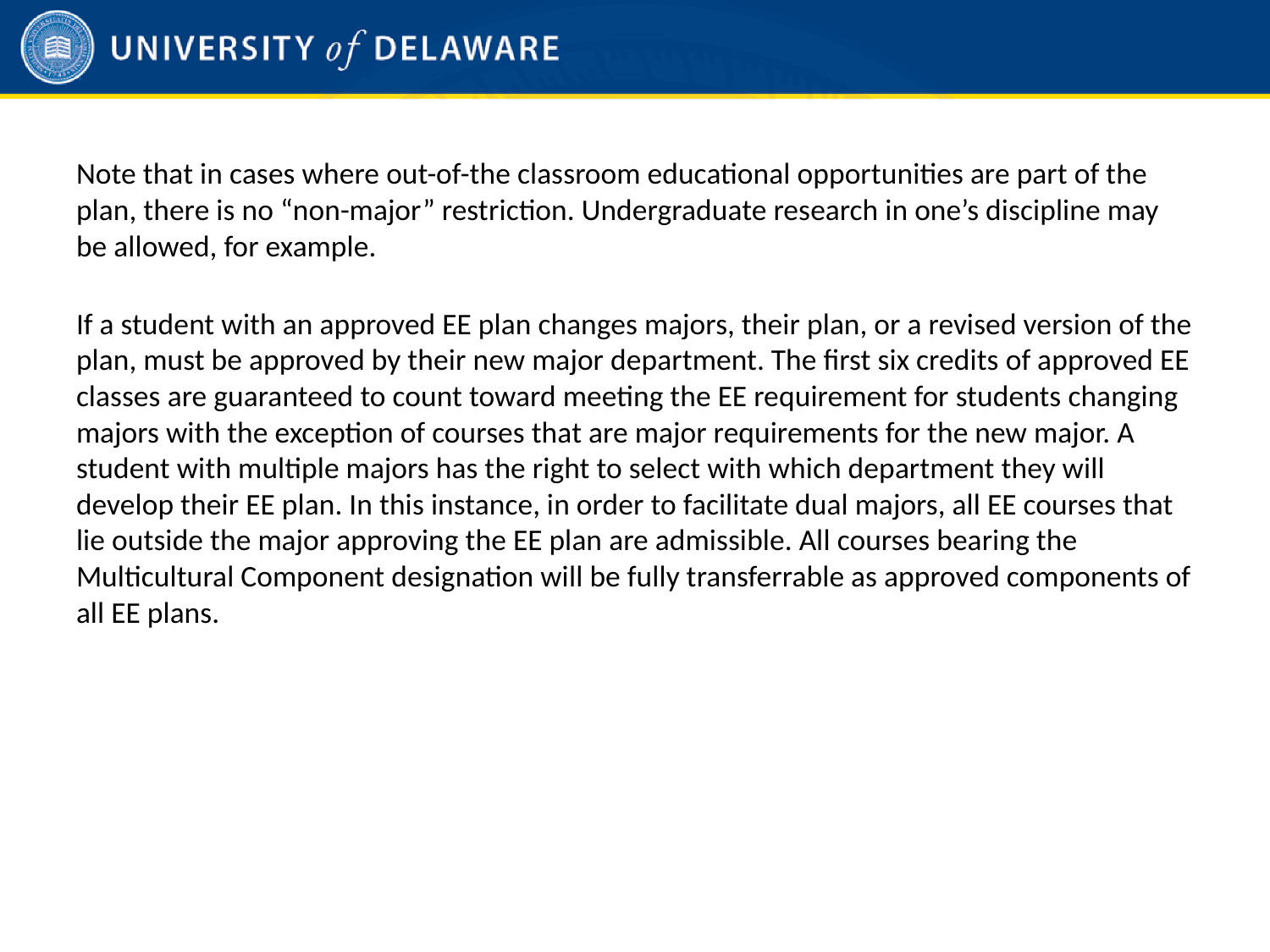

Note that in cases where out-of-the classroom educational opportunities are part of the plan, there is no “non-major” restriction. Undergraduate research in one’s discipline may be allowed, for example.
If a student with an approved EE plan changes majors, their plan, or a revised version of the plan, must be approved by their new major department. The first six credits of approved EE classes are guaranteed to count toward meeting the EE requirement for students changing majors with the exception of courses that are major requirements for the new major. A student with multiple majors has the right to select with which department they will develop their EE plan. In this instance, in order to facilitate dual majors, all EE courses that lie outside the major approving the EE plan are admissible. All courses bearing the Multicultural Component designation will be fully transferrable as approved components of all EE plans.